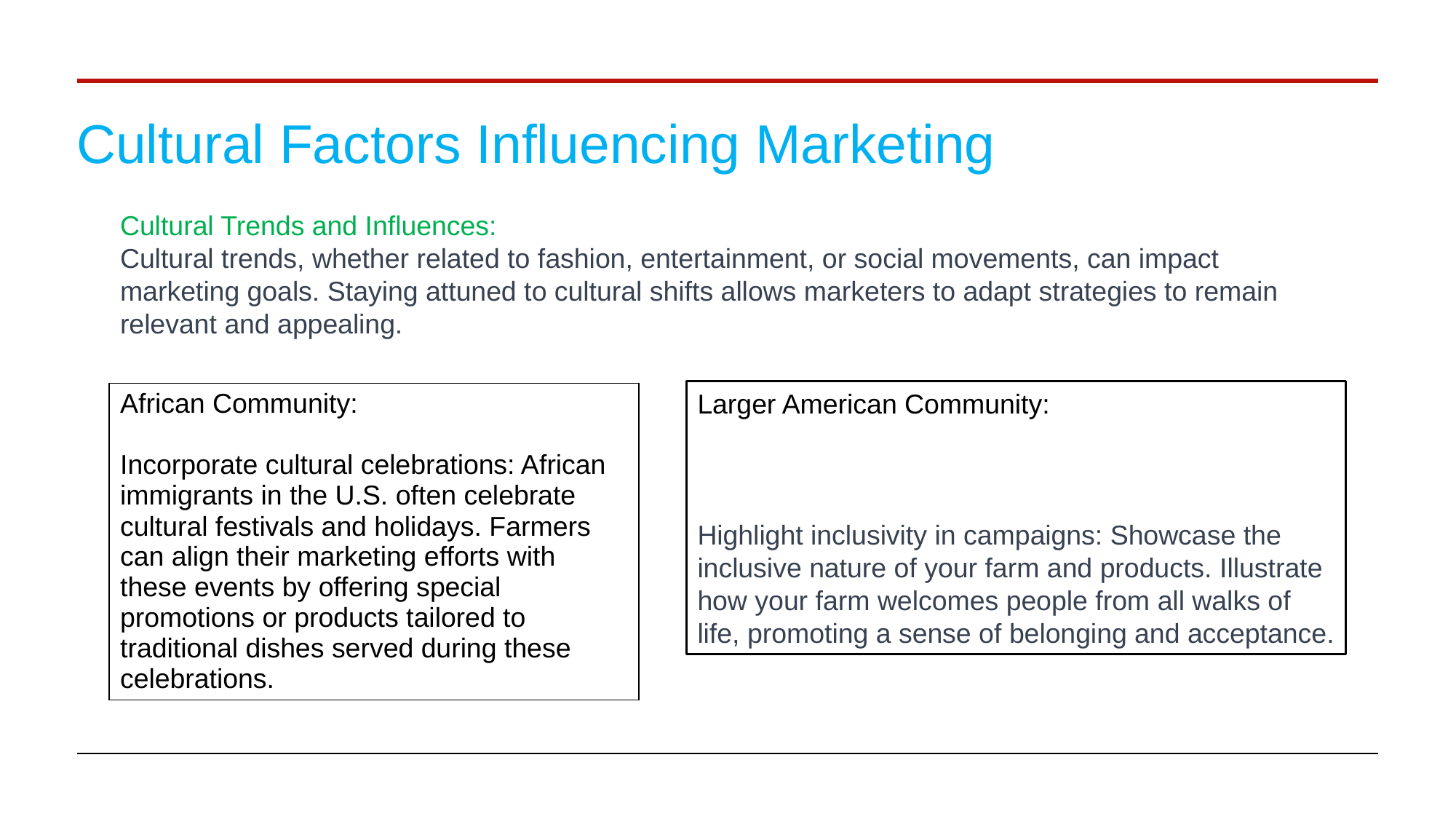

# Cultural Factors Influencing Marketing
Cultural Trends and Influences:
Cultural trends, whether related to fashion, entertainment, or social movements, can impact marketing goals. Staying attuned to cultural shifts allows marketers to adapt strategies to remain relevant and appealing.

Larger American Community:

Highlight inclusivity in campaigns: Showcase the inclusive nature of your farm and products. Illustrate how your farm welcomes people from all walks of life, promoting a sense of belonging and acceptance.
| African Community: Incorporate cultural celebrations: African immigrants in the U.S. often celebrate cultural festivals and holidays. Farmers can align their marketing efforts with these events by offering special promotions or products tailored to traditional dishes served during these celebrations. |
| --- |